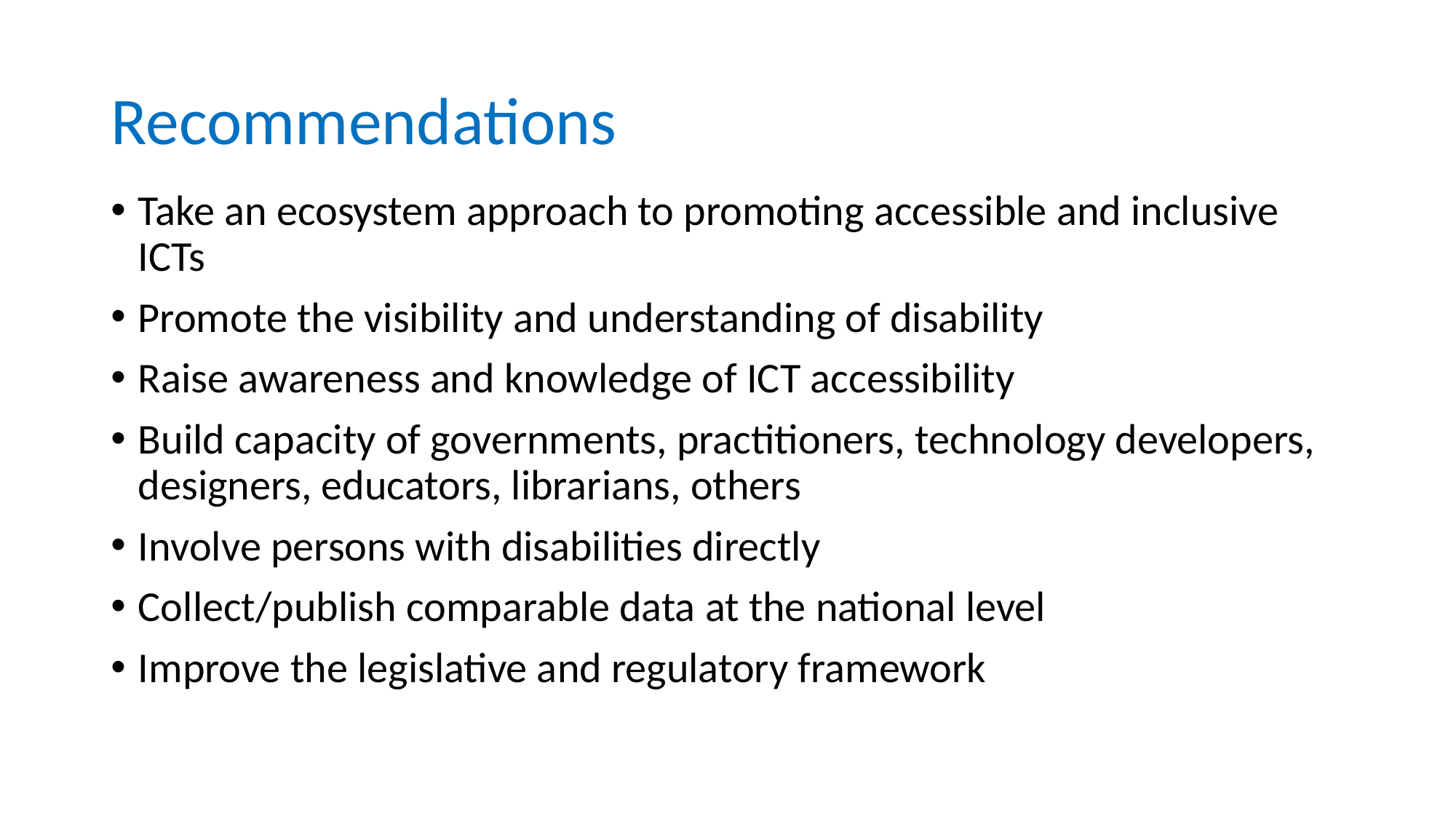

# Recommendations
Take an ecosystem approach to promoting accessible and inclusive ICTs
Promote the visibility and understanding of disability
Raise awareness and knowledge of ICT accessibility
Build capacity of governments, practitioners, technology developers, designers, educators, librarians, others
Involve persons with disabilities directly
Collect/publish comparable data at the national level
Improve the legislative and regulatory framework